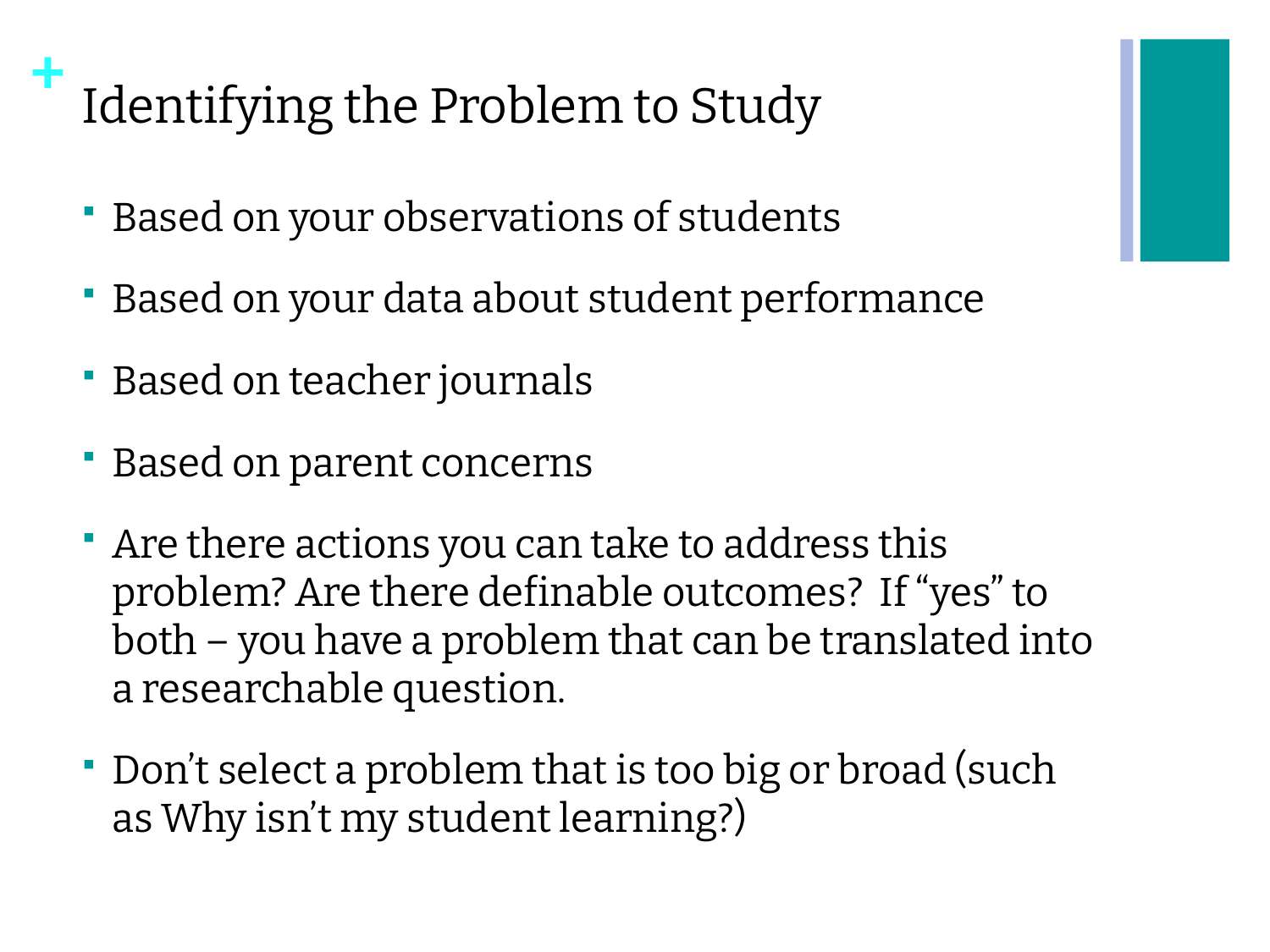

# Identifying the Problem to Study
Based on your observations of students
Based on your data about student performance
Based on teacher journals
Based on parent concerns
Are there actions you can take to address this problem? Are there definable outcomes?  If “yes” to both – you have a problem that can be translated into a researchable question.
Don’t select a problem that is too big or broad (such as Why isn’t my student learning?)